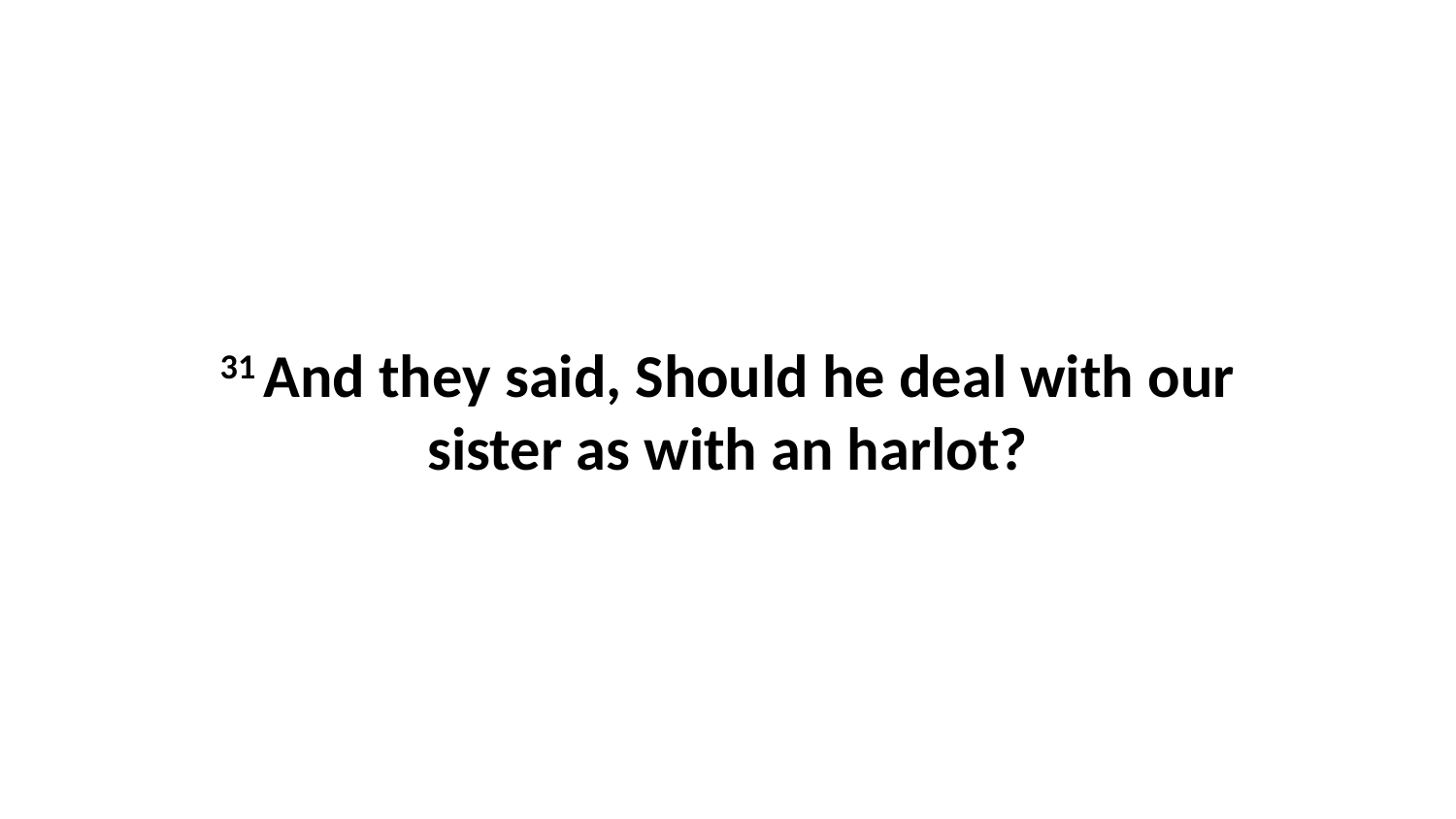

31 And they said, Should he deal with our sister as with an harlot?